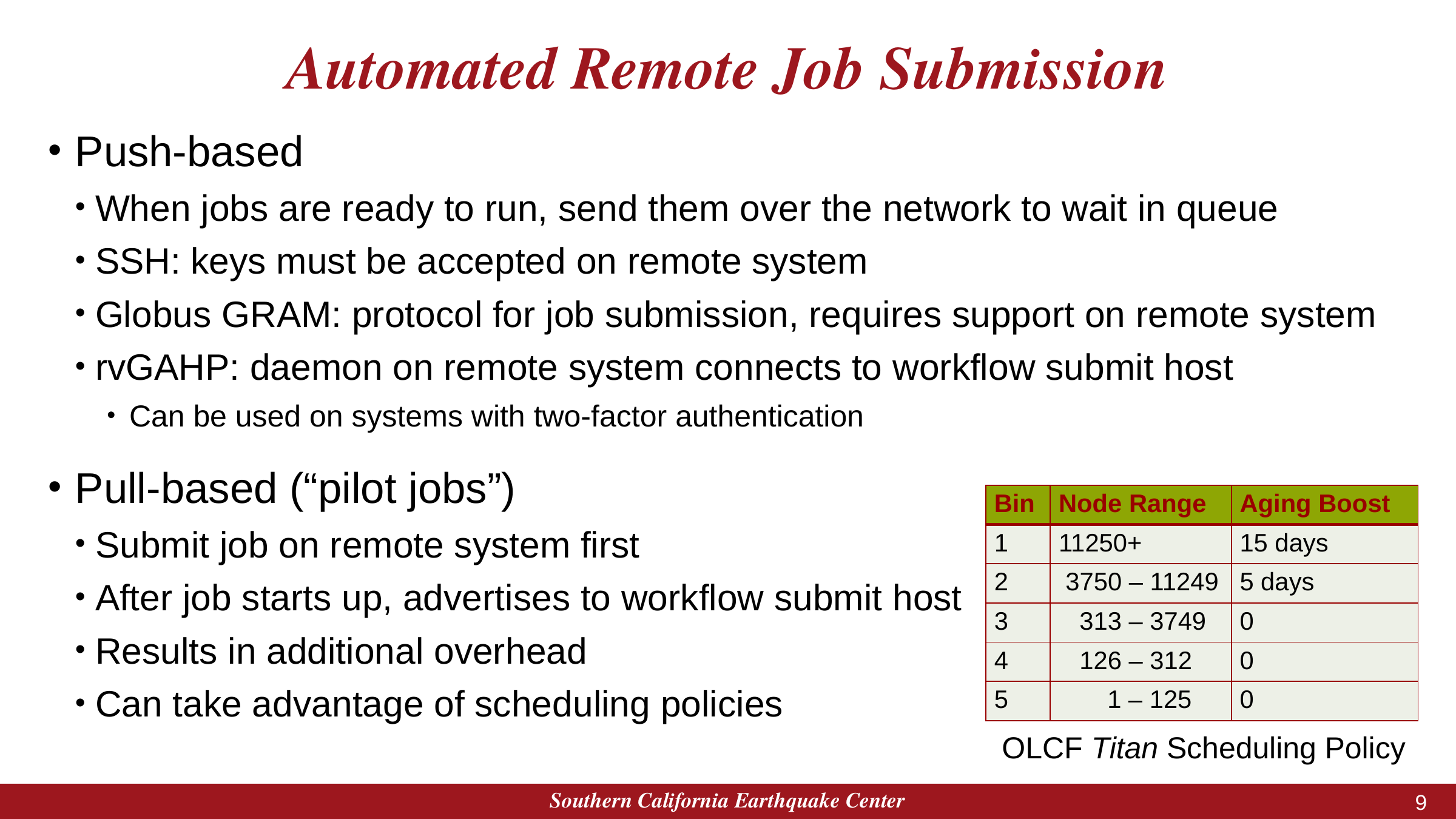

# Automated Remote Job Submission
Push-based
When jobs are ready to run, send them over the network to wait in queue
SSH: keys must be accepted on remote system
Globus GRAM: protocol for job submission, requires support on remote system
rvGAHP: daemon on remote system connects to workflow submit host
Can be used on systems with two-factor authentication
Pull-based (“pilot jobs”)
Submit job on remote system first
After job starts up, advertises to workflow submit host
Results in additional overhead
Can take advantage of scheduling policies
| Bin | Node Range | Aging Boost |
| --- | --- | --- |
| 1 | 11250+ | 15 days |
| 2 | 3750 – 11249 | 5 days |
| 3 | 313 – 3749 | 0 |
| 4 | 126 – 312 | 0 |
| 5 | 1 – 125 | 0 |
OLCF Titan Scheduling Policy
Southern California Earthquake Center
9